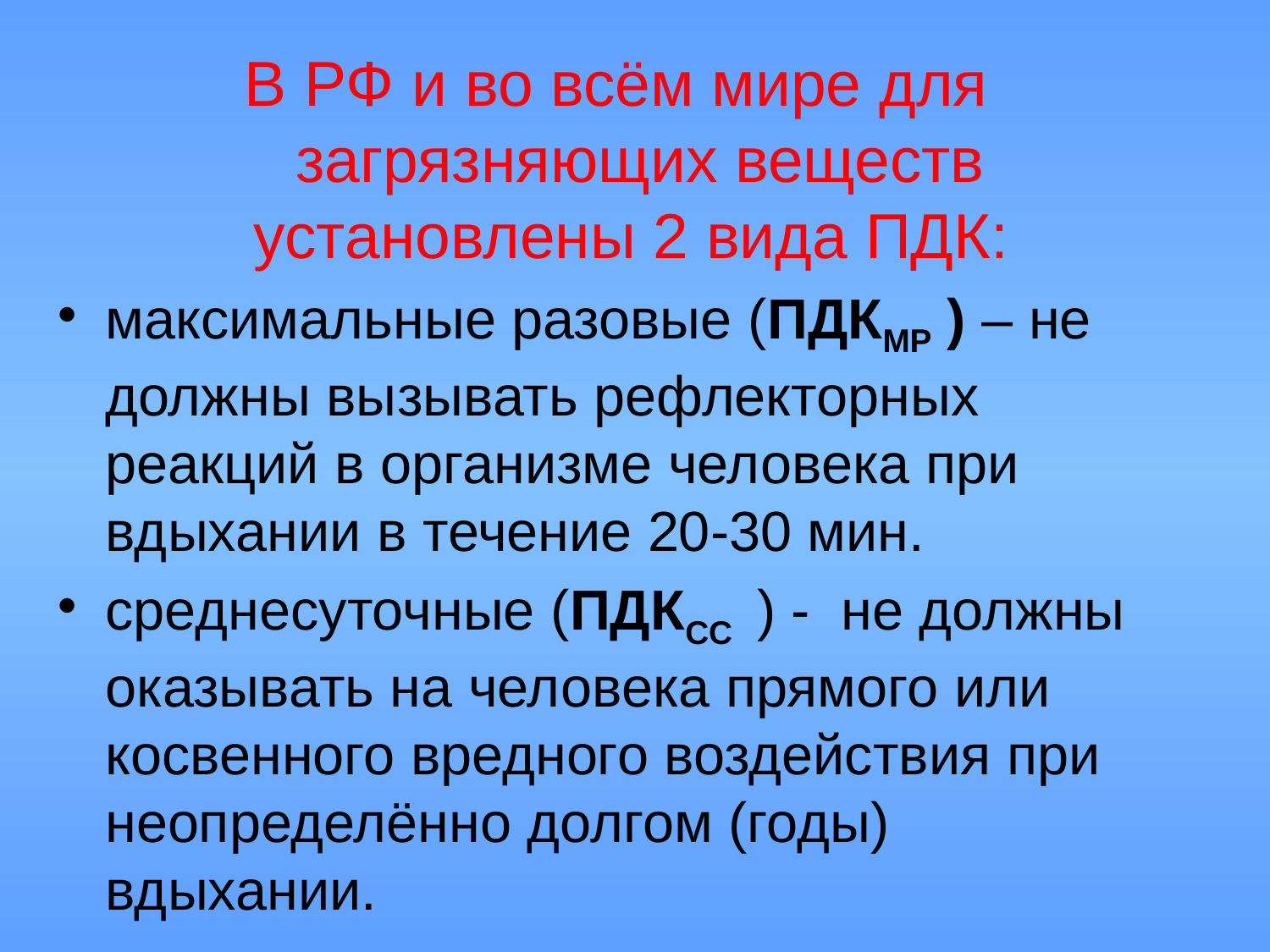

В РФ и во всём мире для загрязняющих веществ установлены 2 вида ПДК:
максимальные разовые (ПДКМР ) – не должны вызывать рефлекторных реакций в организме человека при вдыхании в течение 20-30 мин.
среднесуточные (ПДКСС  ) -  не должны оказывать на человека прямого или косвенного вредного воздействия при неопределённо долгом (годы)  вдыхании.